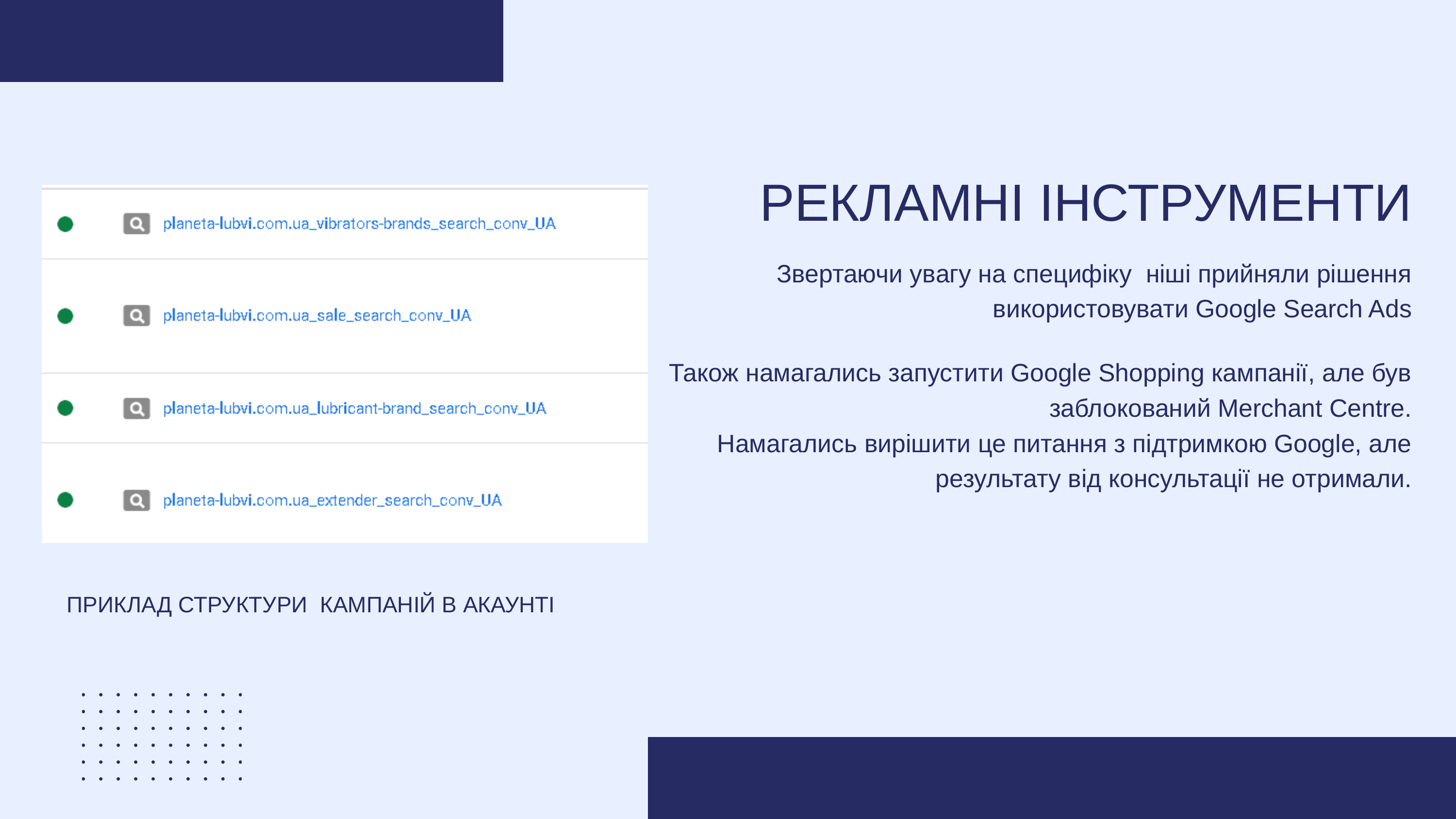

РЕКЛАМНІ ІНСТРУМЕНТИ

Звертаючи увагу на специфіку  ніші прийняли рішення використовувати Google Search Ads

Також намагались запустити Google Shopping кампанії, але був заблокований Merchant Centre.
Намагались вирішити це питання з підтримкою Google, але результату від консультації не отримали.

ПРИКЛАД СТРУКТУРИ  КАМПАНІЙ В АКАУНТІ